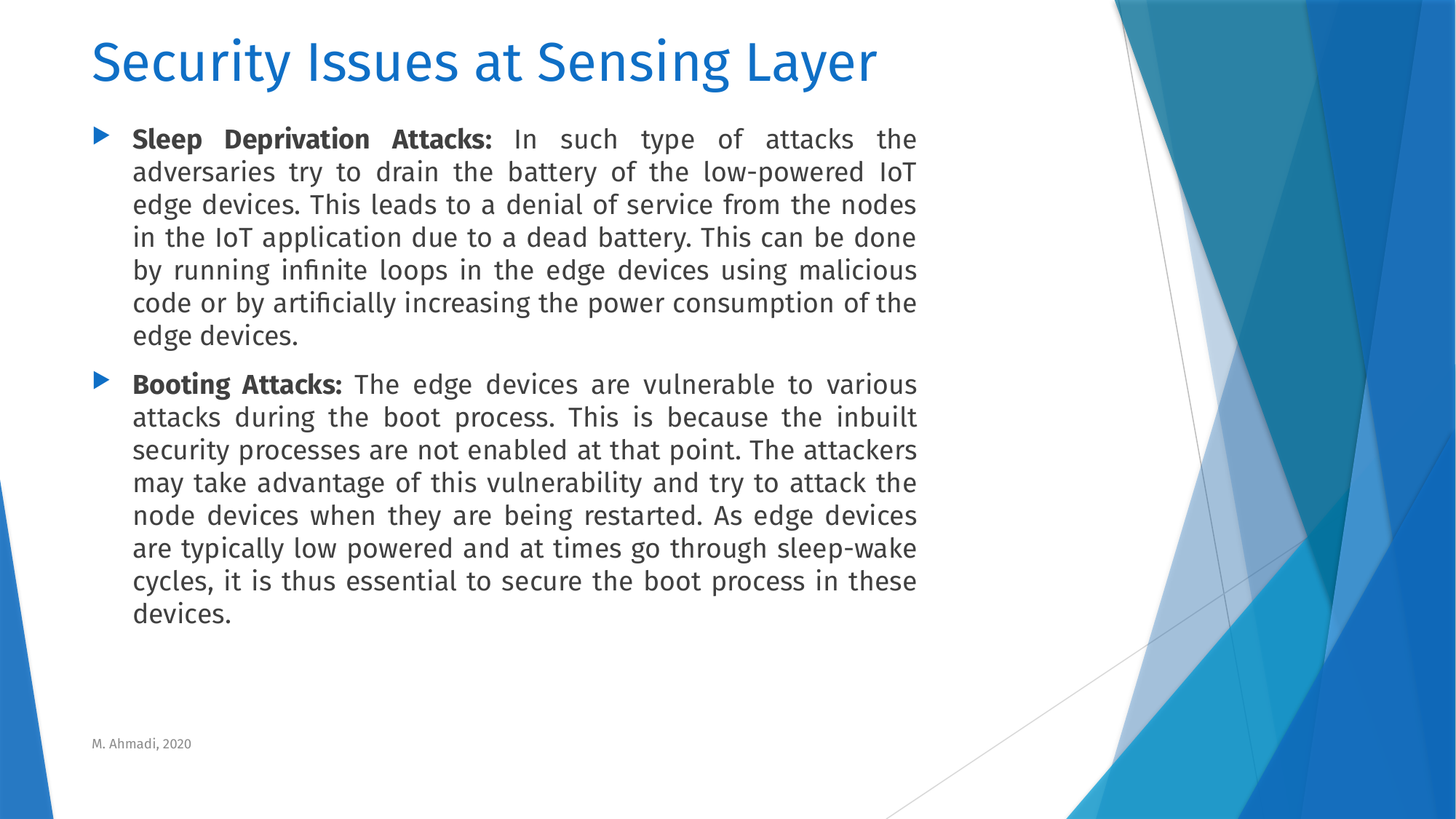

# Security Issues at Sensing Layer
Sleep Deprivation Attacks: In such type of attacks the adversaries try to drain the battery of the low-powered IoT edge devices. This leads to a denial of service from the nodes in the IoT application due to a dead battery. This can be done by running infinite loops in the edge devices using malicious code or by artificially increasing the power consumption of the edge devices.
Booting Attacks: The edge devices are vulnerable to various attacks during the boot process. This is because the inbuilt security processes are not enabled at that point. The attackers may take advantage of this vulnerability and try to attack the node devices when they are being restarted. As edge devices are typically low powered and at times go through sleep-wake cycles, it is thus essential to secure the boot process in these devices.
M. Ahmadi, 2020